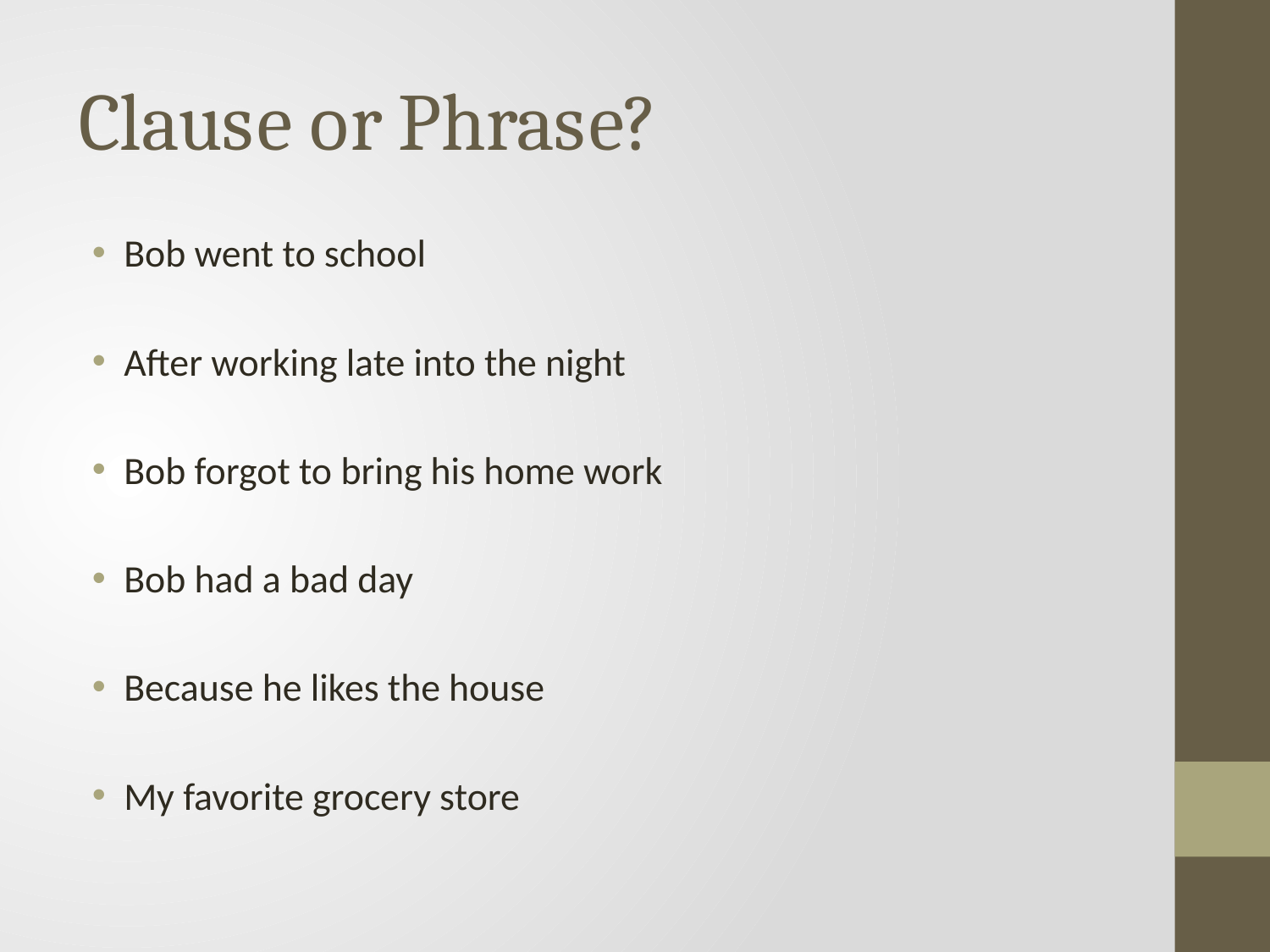

# Clause or Phrase?
Bob went to school

After working late into the night

Bob forgot to bring his home work

Bob had a bad day

Because he likes the house

My favorite grocery store